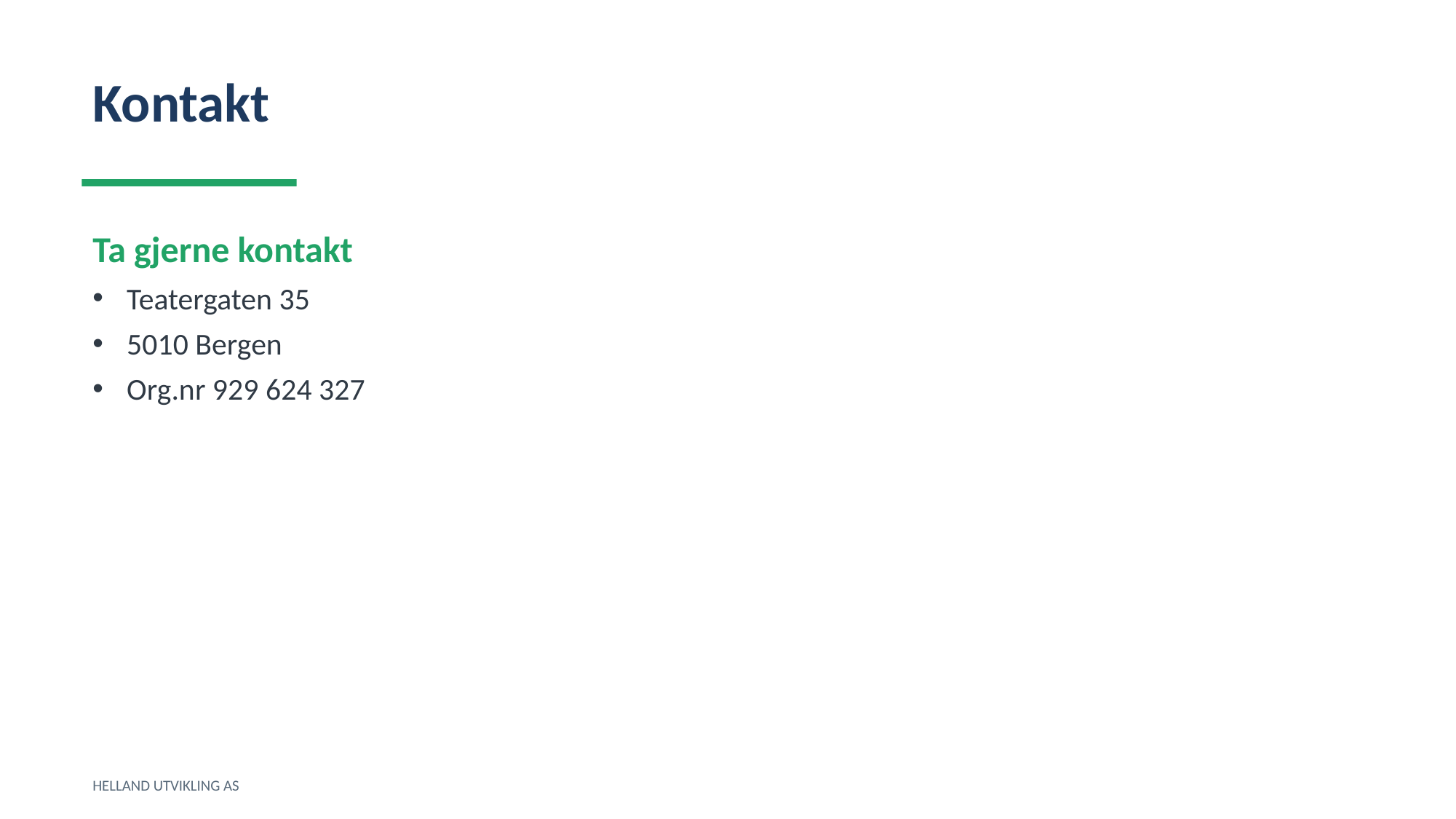

Kontakt

Ta gjerne kontakt
Teatergaten 35
5010 Bergen
Org.nr 929 624 327
HELLAND UTVIKLING AS